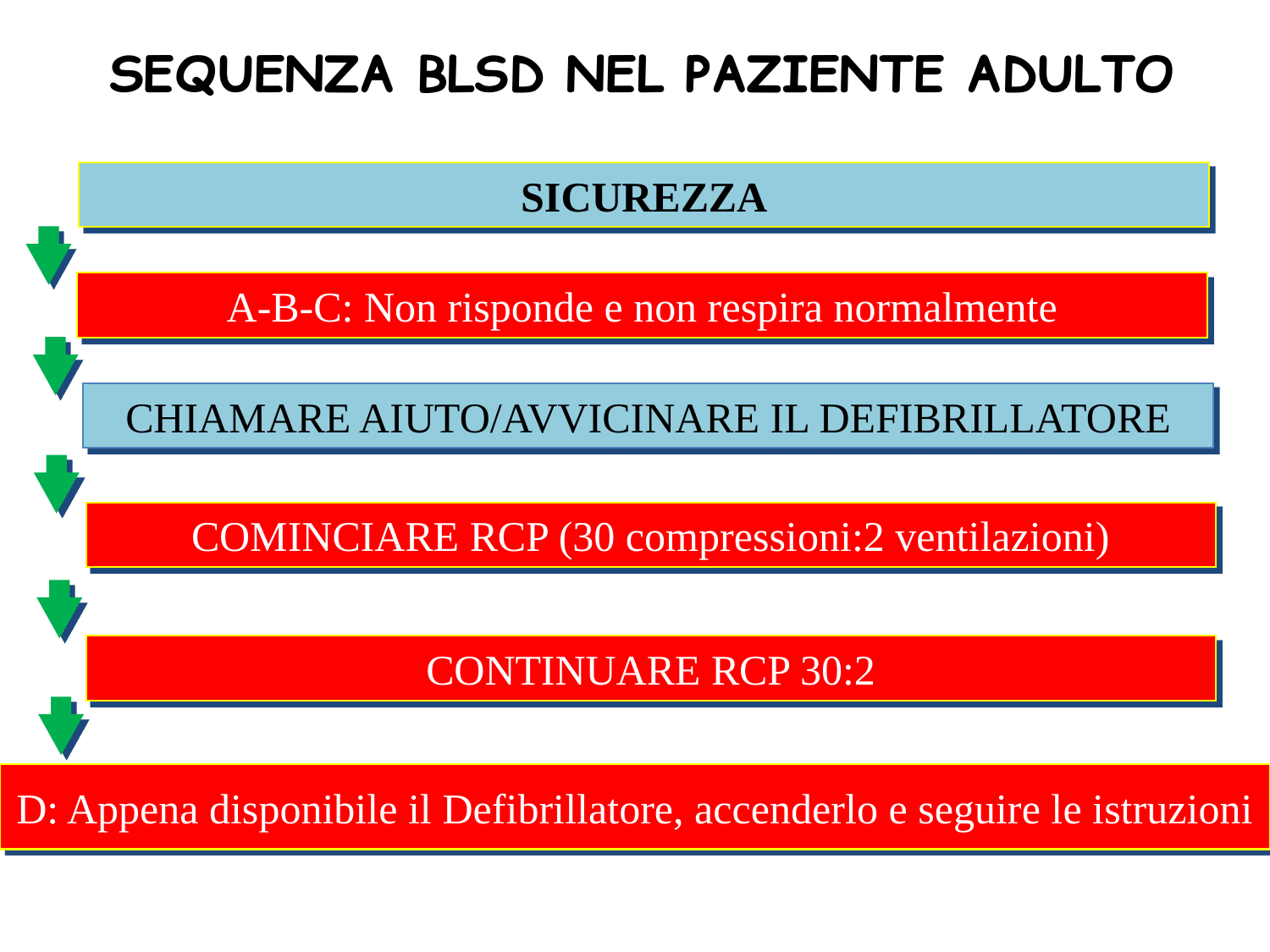

SEQUENZA BLSD NEL PAZIENTE ADULTO
SICUREZZA

A-B-C: Non risponde e non respira normalmente

CHIAMARE AIUTO/AVVICINARE IL DEFIBRILLATORE

COMINCIARE RCP (30 compressioni:2 ventilazioni)

CONTINUARE RCP 30:2

D: Appena disponibile il Defibrillatore, accenderlo e seguire le istruzioni